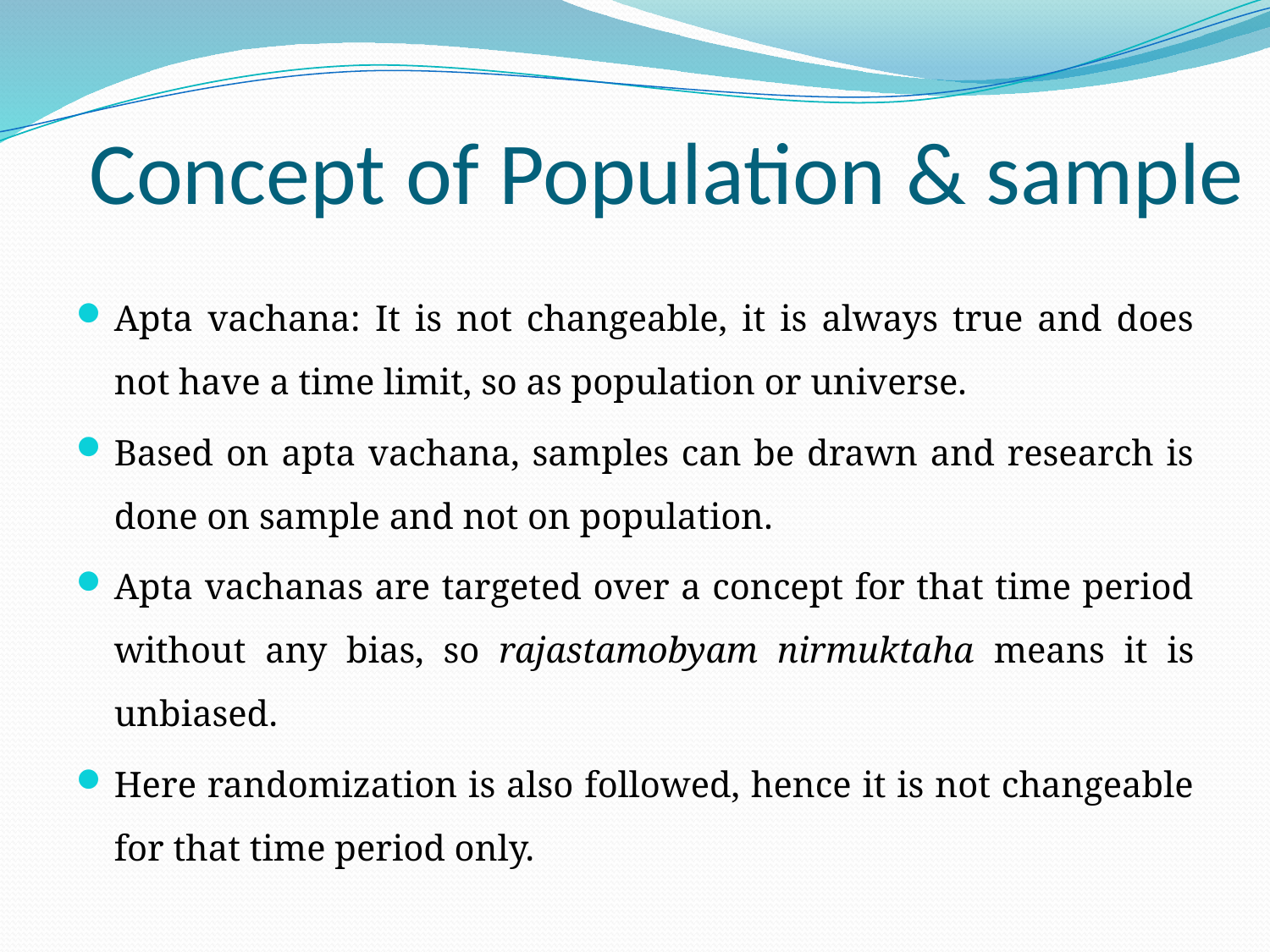

# Concept of Population & sample
Apta vachana: It is not changeable, it is always true and does not have a time limit, so as population or universe.
Based on apta vachana, samples can be drawn and research is done on sample and not on population.
Apta vachanas are targeted over a concept for that time period without any bias, so rajastamobyam nirmuktaha means it is unbiased.
Here randomization is also followed, hence it is not changeable for that time period only.